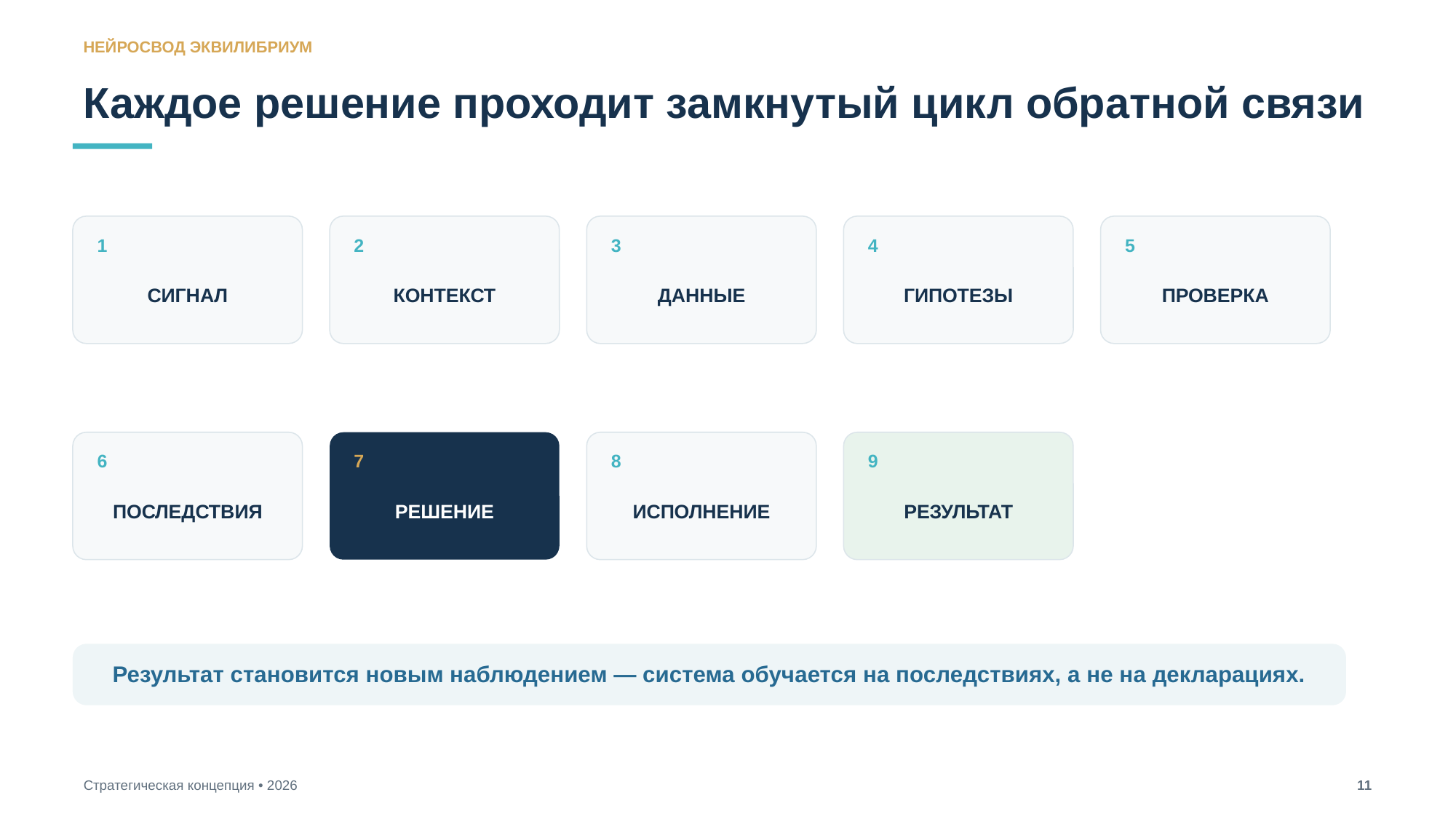

НЕЙРОСВОД ЭКВИЛИБРИУМ
Каждое решение проходит замкнутый цикл обратной связи

1
2
3
4
5
СИГНАЛ
КОНТЕКСТ
ДАННЫЕ
ГИПОТЕЗЫ
ПРОВЕРКА

6
7
8
9
ПОСЛЕДСТВИЯ
РЕШЕНИЕ
ИСПОЛНЕНИЕ
РЕЗУЛЬТАТ

Результат становится новым наблюдением — система обучается на последствиях, а не на декларациях.
Стратегическая концепция • 2026
11